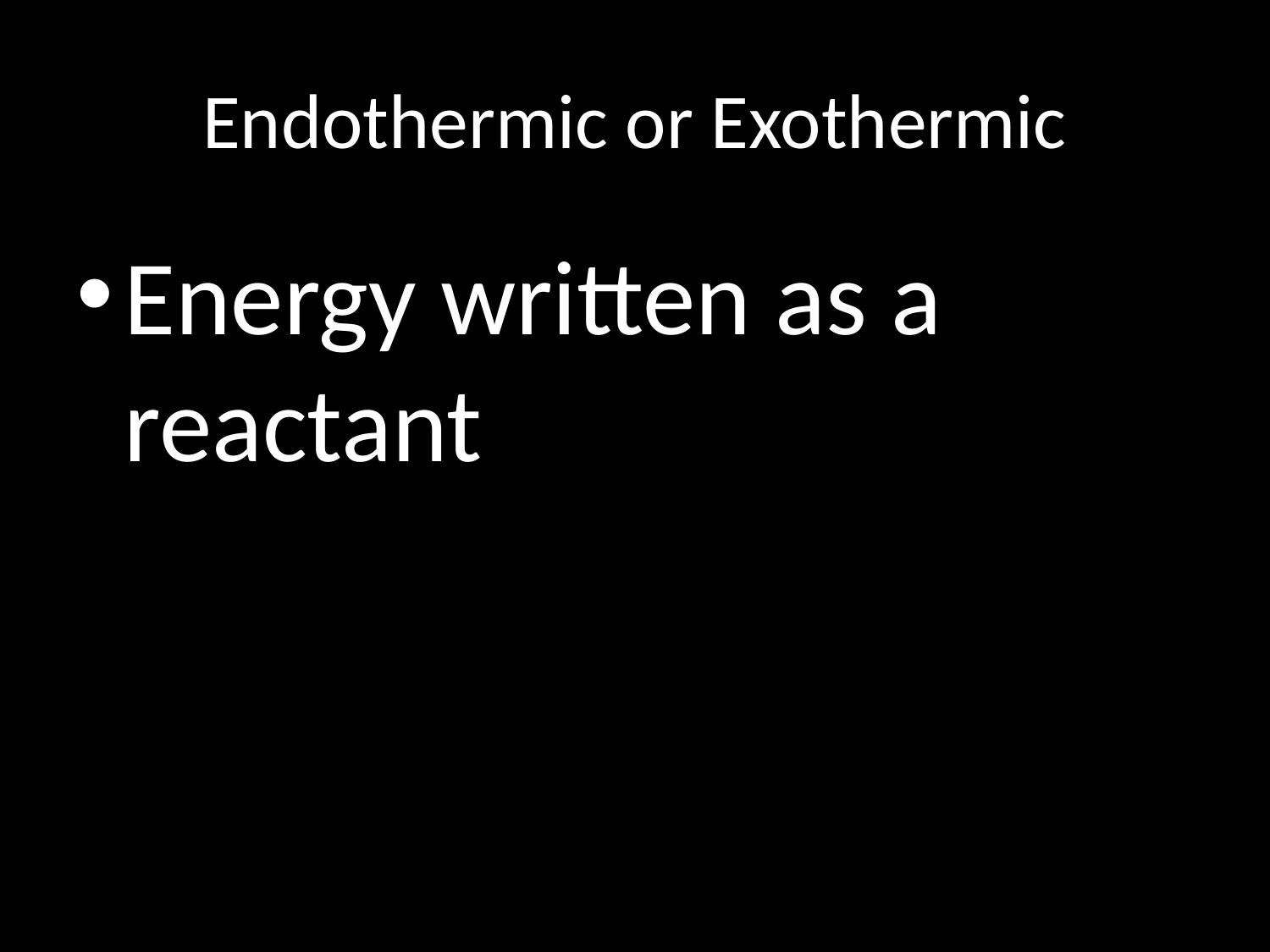

# Endothermic or Exothermic
Energy written as a reactant